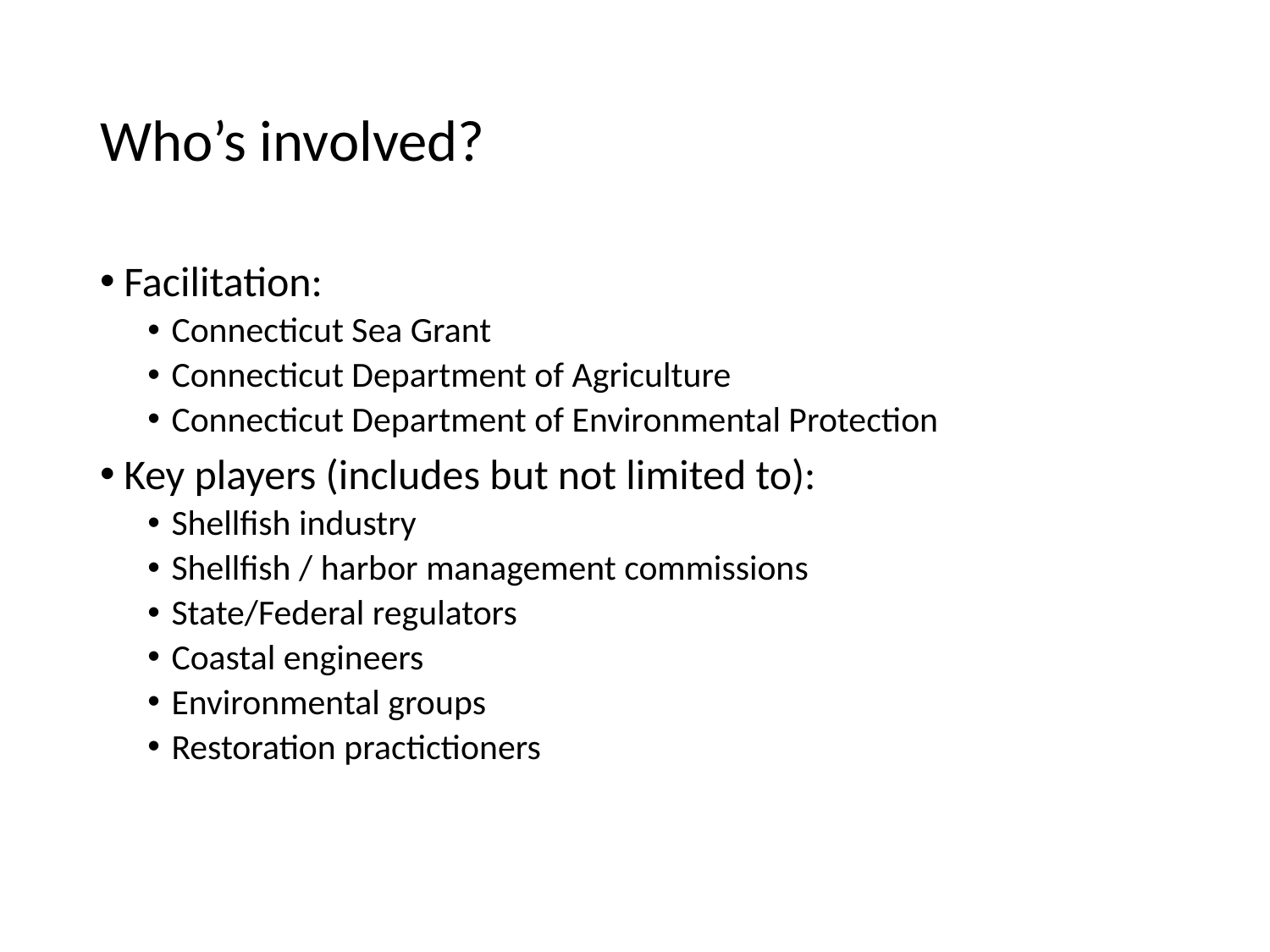

# Who’s involved?
Facilitation:
Connecticut Sea Grant
Connecticut Department of Agriculture
Connecticut Department of Environmental Protection
Key players (includes but not limited to):
Shellfish industry
Shellfish / harbor management commissions
State/Federal regulators
Coastal engineers
Environmental groups
Restoration practictioners